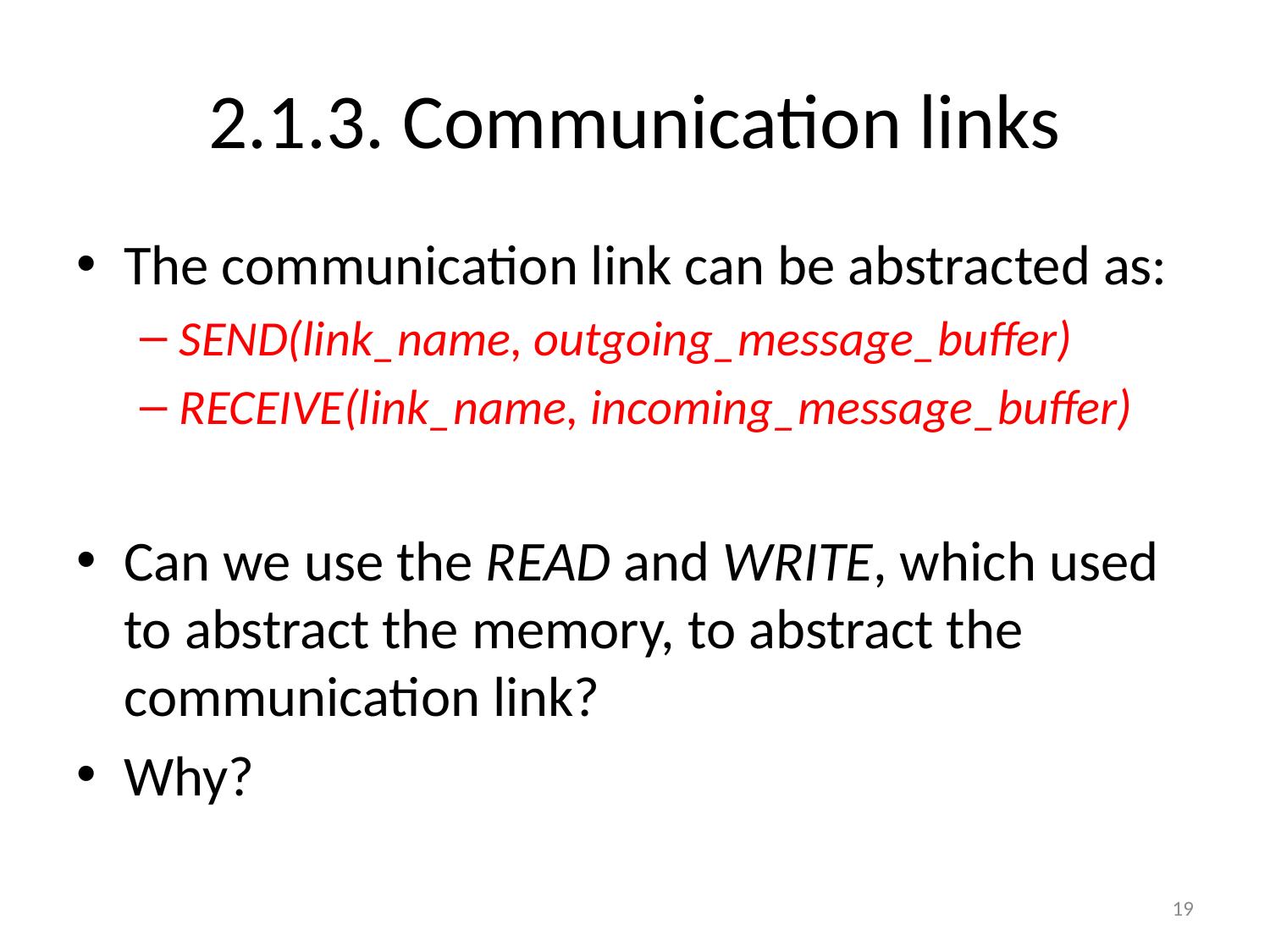

# 2.1.3. Communication links
The communication link can be abstracted as:
SEND(link_name, outgoing_message_buffer)
RECEIVE(link_name, incoming_message_buffer)

Can we use the READ and WRITE, which used to abstract the memory, to abstract the communication link?
Why?
19